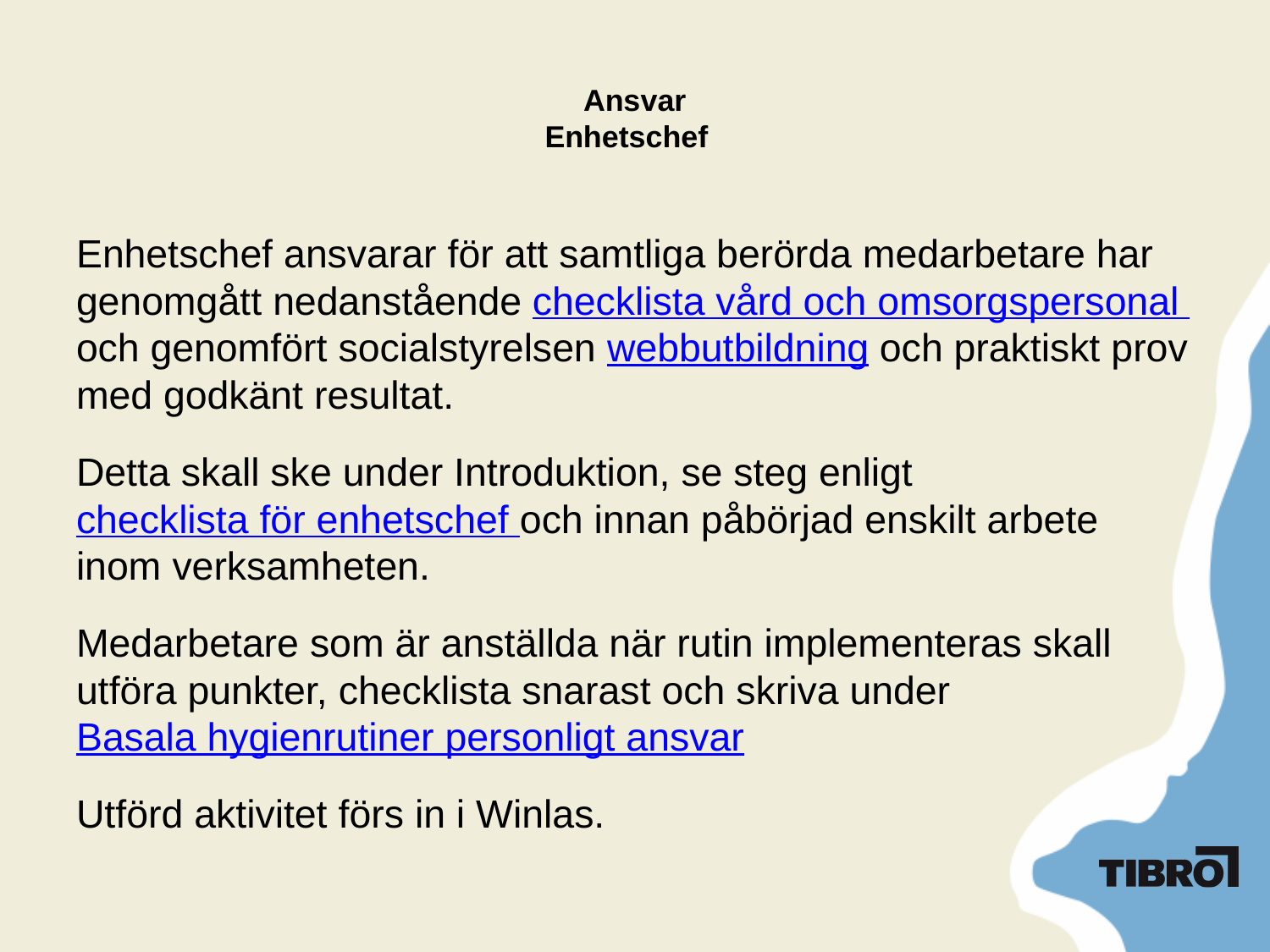

# Ansvar Enhetschef
Enhetschef ansvarar för att samtliga berörda medarbetare har genomgått nedanstående checklista vård och omsorgspersonal och genomfört socialstyrelsen webbutbildning och praktiskt prov med godkänt resultat.
Detta skall ske under Introduktion, se steg enligt checklista för enhetschef och innan påbörjad enskilt arbete inom verksamheten.
Medarbetare som är anställda när rutin implementeras skall utföra punkter, checklista snarast och skriva under Basala hygienrutiner personligt ansvar
Utförd aktivitet förs in i Winlas.